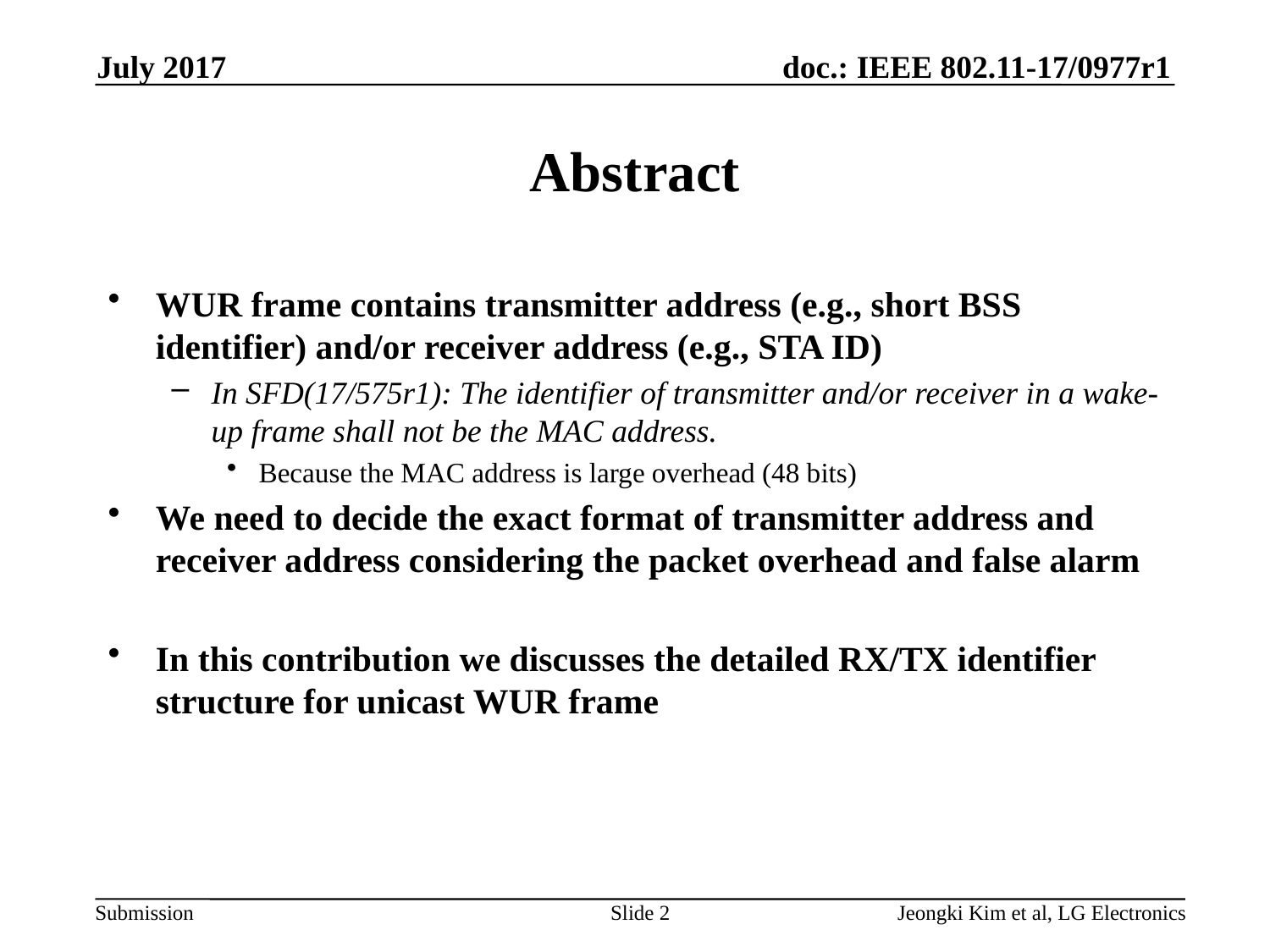

July 2017
# Abstract
WUR frame contains transmitter address (e.g., short BSS identifier) and/or receiver address (e.g., STA ID)
In SFD(17/575r1): The identifier of transmitter and/or receiver in a wake-up frame shall not be the MAC address.
Because the MAC address is large overhead (48 bits)
We need to decide the exact format of transmitter address and receiver address considering the packet overhead and false alarm

In this contribution we discusses the detailed RX/TX identifier structure for unicast WUR frame

Slide 2
Jeongki Kim et al, LG Electronics